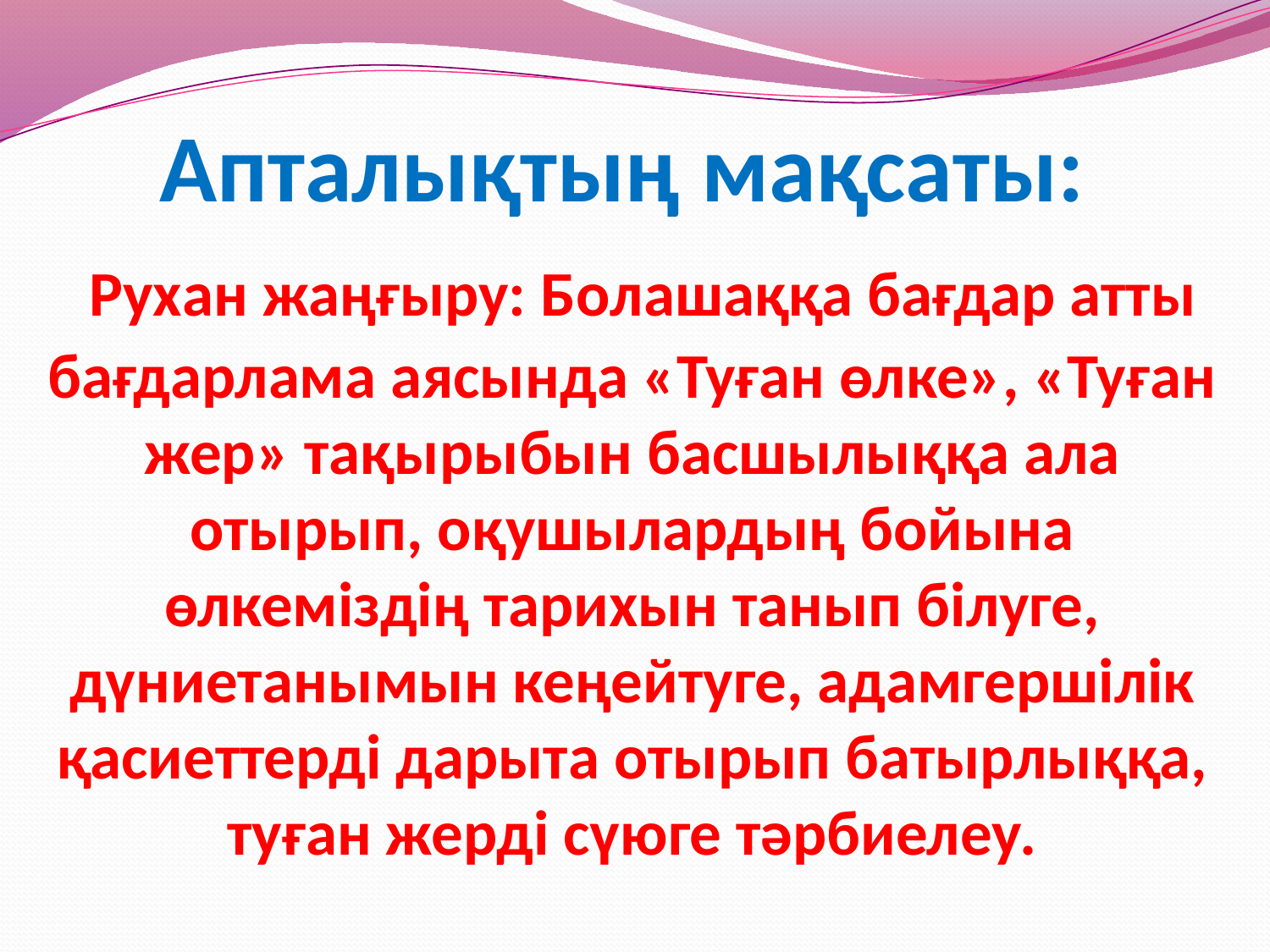

Апталықтың мақсаты:
 Рухан жаңғыру: Болашаққа бағдар атты бағдарлама аясында «Туған өлке», «Туған жер» тақырыбын басшылыққа ала отырып, оқушылардың бойына өлкеміздің тарихын танып білуге, дүниетанымын кеңейтуге, адамгершілік қасиеттерді дарыта отырып батырлыққа, туған жерді сүюге тәрбиелеу.